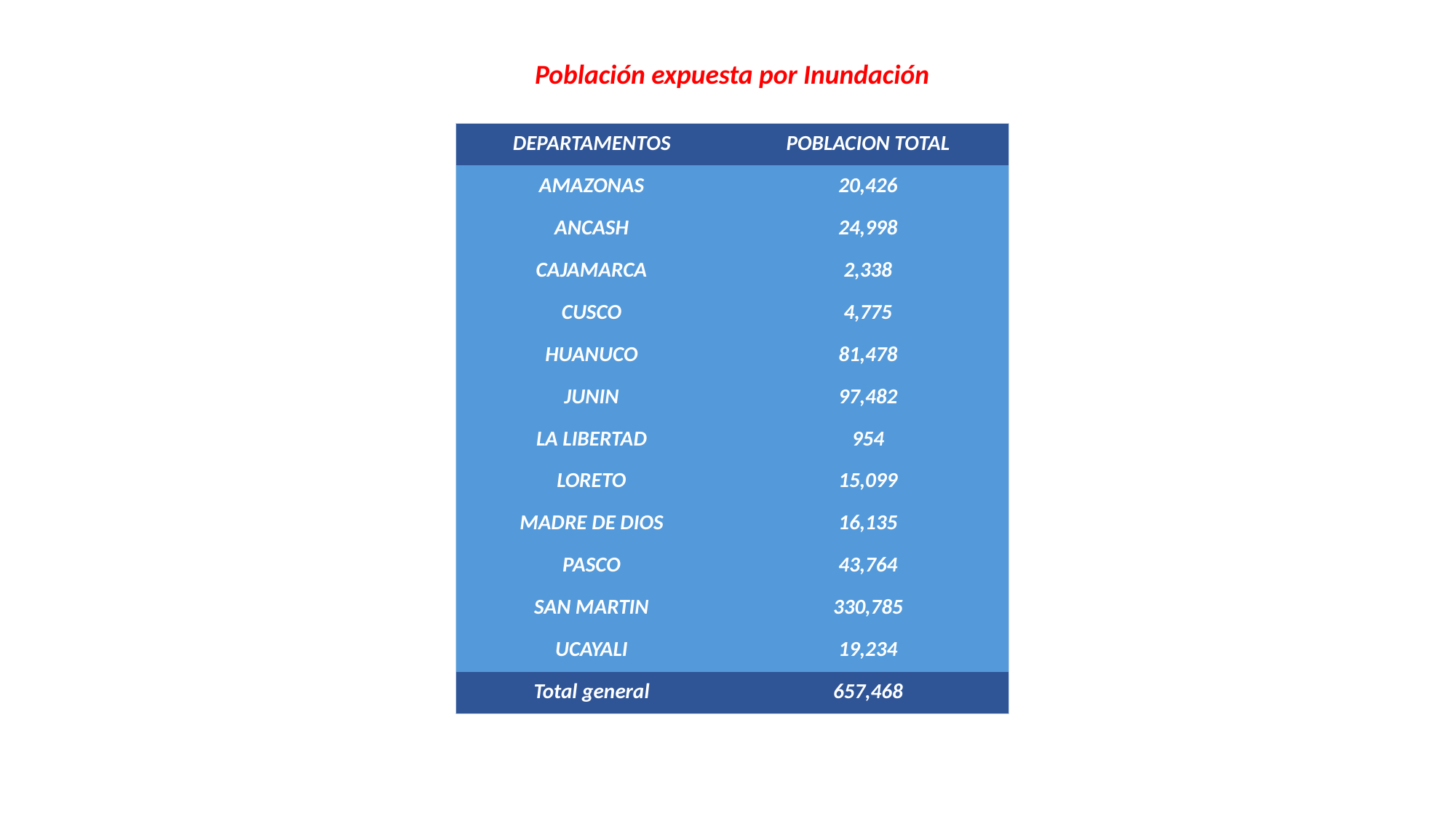

Población expuesta por Inundación
| DEPARTAMENTOS | POBLACION TOTAL |
| --- | --- |
| AMAZONAS | 20,426 |
| ANCASH | 24,998 |
| CAJAMARCA | 2,338 |
| CUSCO | 4,775 |
| HUANUCO | 81,478 |
| JUNIN | 97,482 |
| LA LIBERTAD | 954 |
| LORETO | 15,099 |
| MADRE DE DIOS | 16,135 |
| PASCO | 43,764 |
| SAN MARTIN | 330,785 |
| UCAYALI | 19,234 |
| Total general | 657,468 |